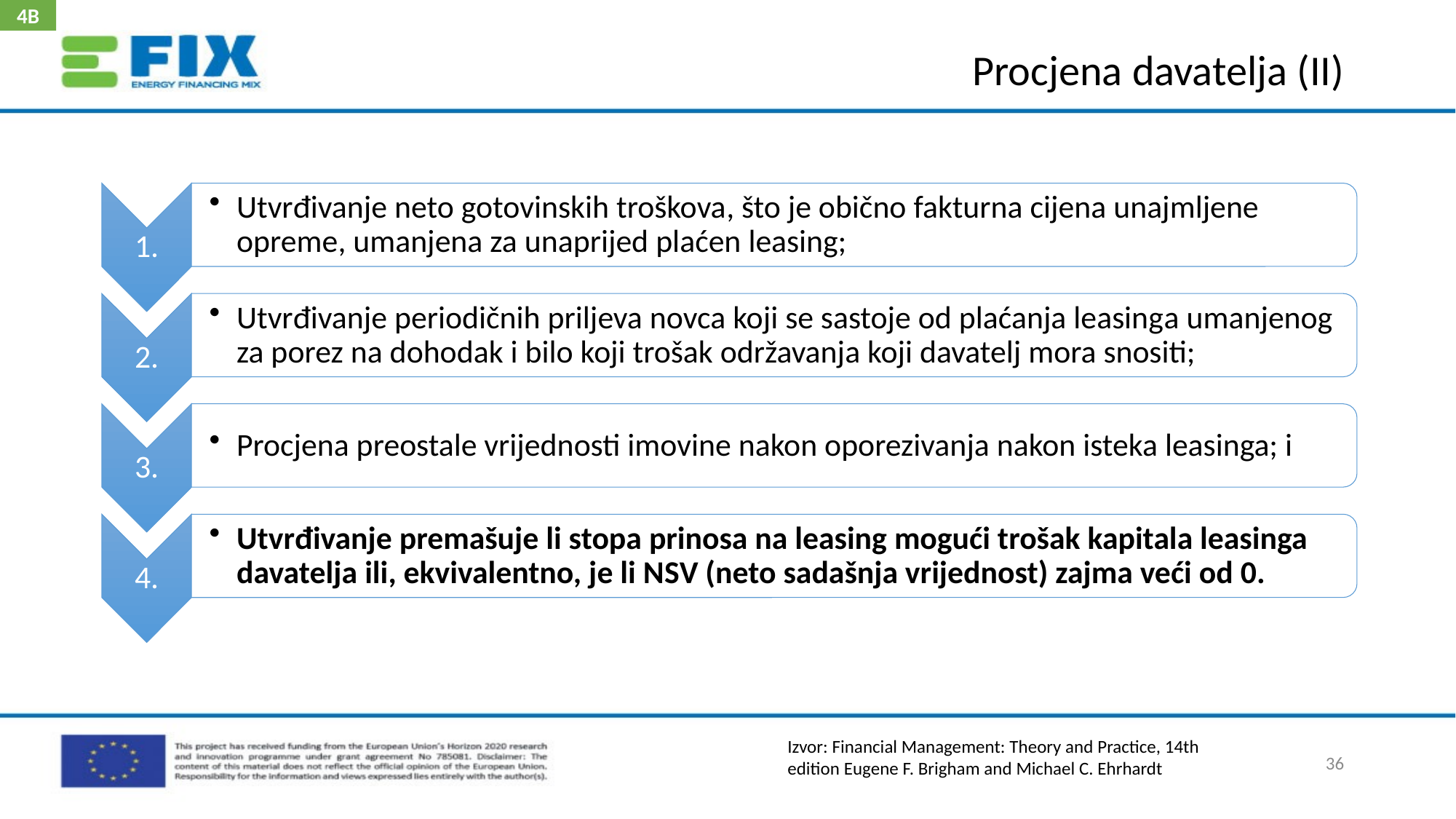

4B
# Procjena davatelja (II)
1.
Utvrđivanje neto gotovinskih troškova, što je obično fakturna cijena unajmljene opreme, umanjena za unaprijed plaćen leasing;
2.
Utvrđivanje periodičnih priljeva novca koji se sastoje od plaćanja leasinga umanjenog za porez na dohodak i bilo koji trošak održavanja koji davatelj mora snositi;
3.
Procjena preostale vrijednosti imovine nakon oporezivanja nakon isteka leasinga; i
4.
Utvrđivanje premašuje li stopa prinosa na leasing mogući trošak kapitala leasinga davatelja ili, ekvivalentno, je li NSV (neto sadašnja vrijednost) zajma veći od 0.
Izvor: Financial Management: Theory and Practice, 14th edition Eugene F. Brigham and Michael C. Ehrhardt
36